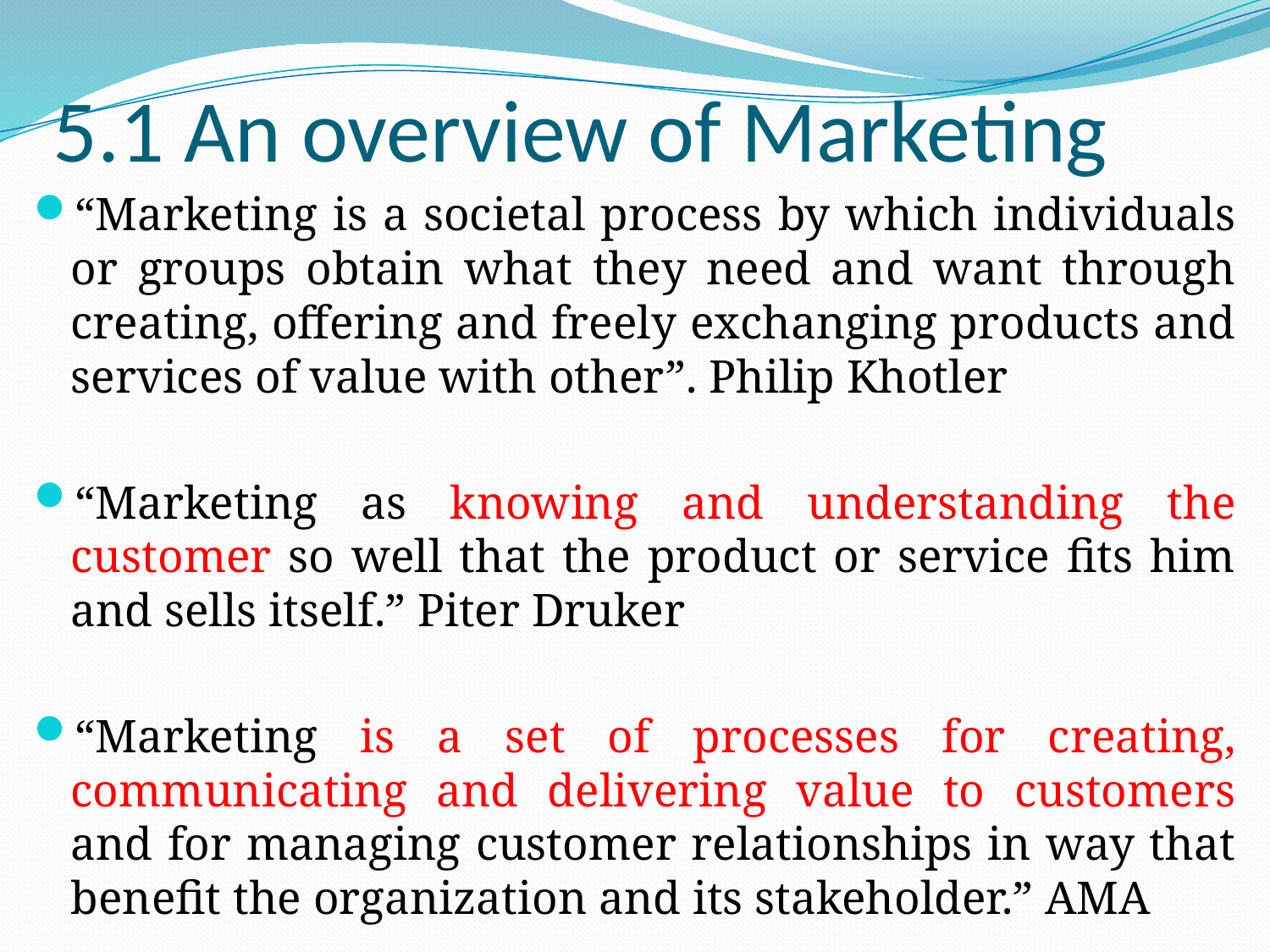

# 5.1 An overview of Marketing
“Marketing is a societal process by which individuals or groups obtain what they need and want through creating, offering and freely exchanging products and services of value with other”. Philip Khotler

“Marketing as knowing and understanding the customer so well that the product or service fits him and sells itself.” Piter Druker

“Marketing is a set of processes for creating, communicating and delivering value to customers and for managing customer relationships in way that benefit the organization and its stakeholder.” AMA